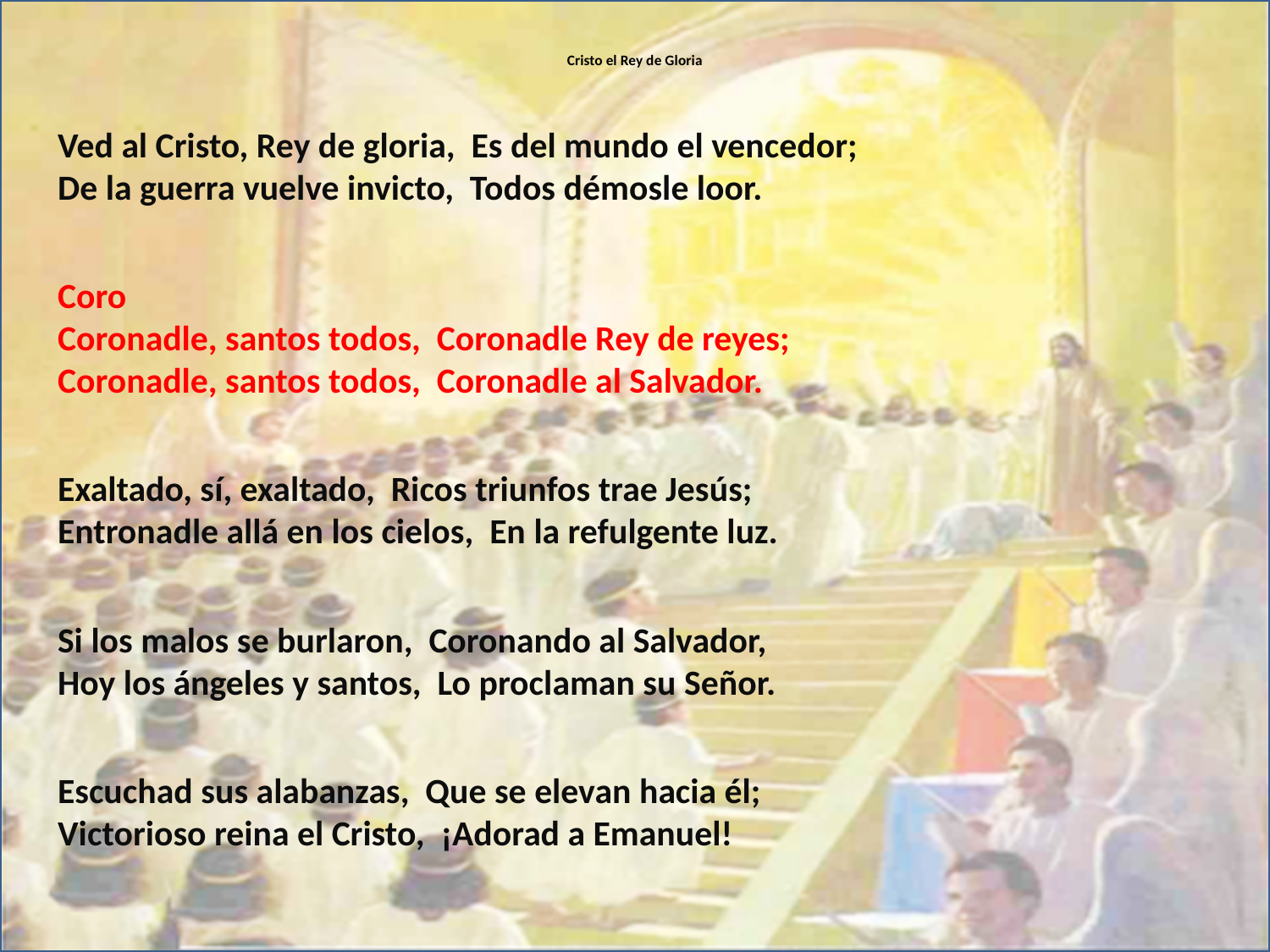

# Cristo el Rey de Gloria
Ved al Cristo, Rey de gloria,  Es del mundo el vencedor;
De la guerra vuelve invicto,  Todos démosle loor.

Coro                                                                                       Coronadle, santos todos,  Coronadle Rey de reyes;
Coronadle, santos todos,  Coronadle al Salvador.

Exaltado, sí, exaltado,  Ricos triunfos trae Jesús;
Entronadle allá en los cielos,  En la refulgente luz.

Si los malos se burlaron,  Coronando al Salvador,
Hoy los ángeles y santos,  Lo proclaman su Señor.

Escuchad sus alabanzas,  Que se elevan hacia él;
Victorioso reina el Cristo,  ¡Adorad a Emanuel!